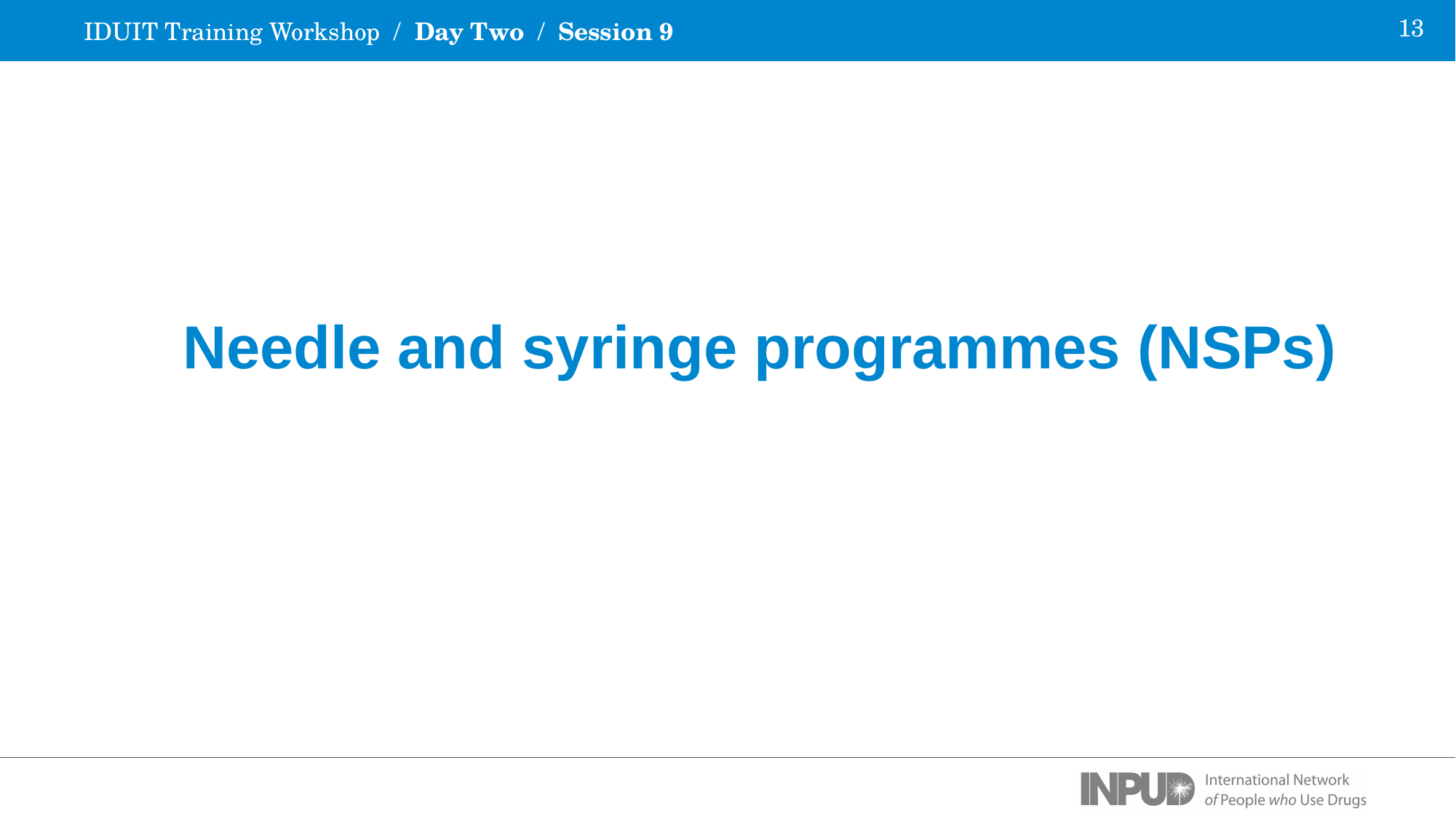

IDUIT Training Workshop  /  Day Two  /  Session 9

Needle and syringe programmes (NSPs)